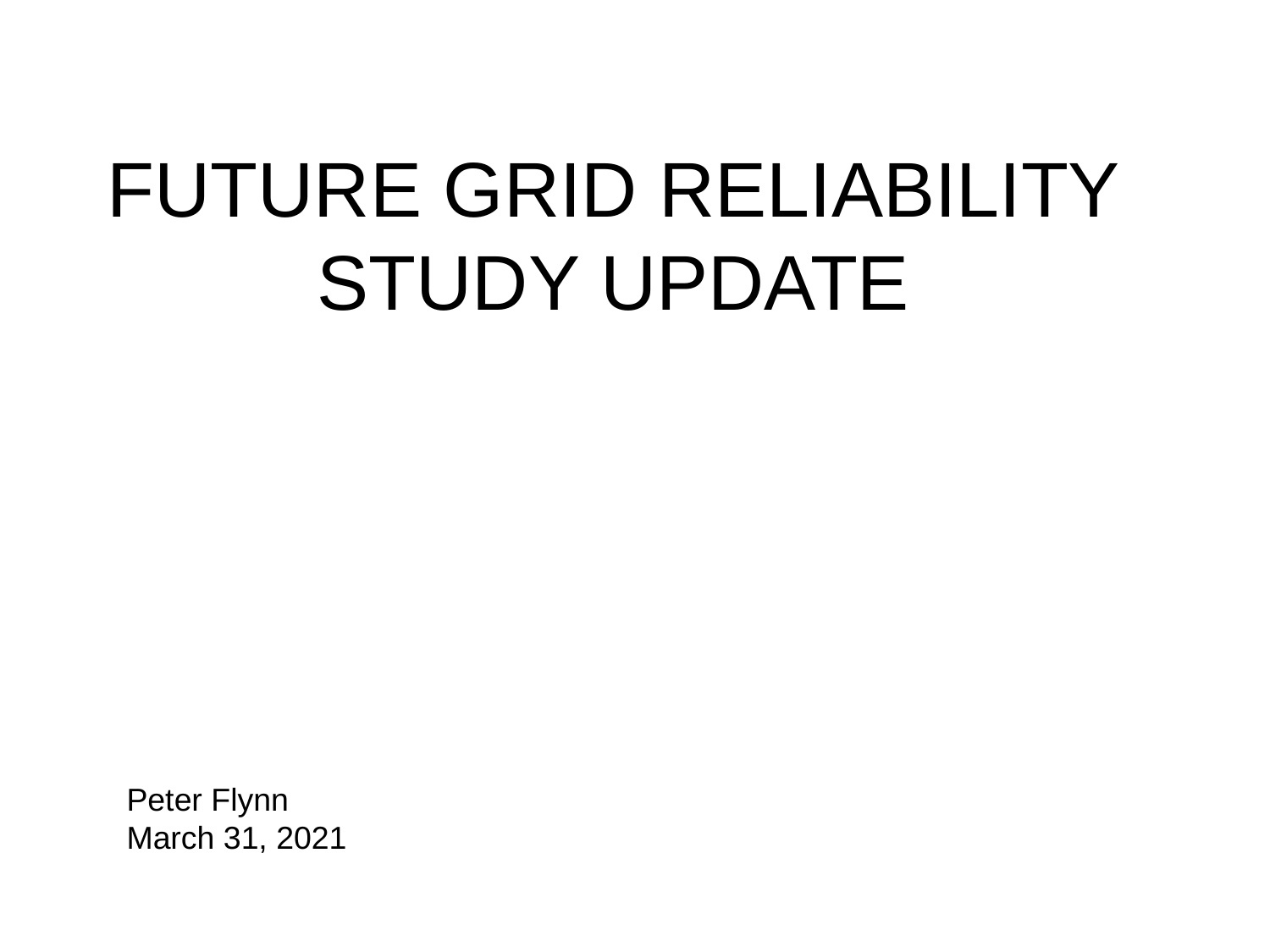

# FUTURE GRID RELIABILITY STUDY UPDATE
Peter Flynn
March 31, 2021